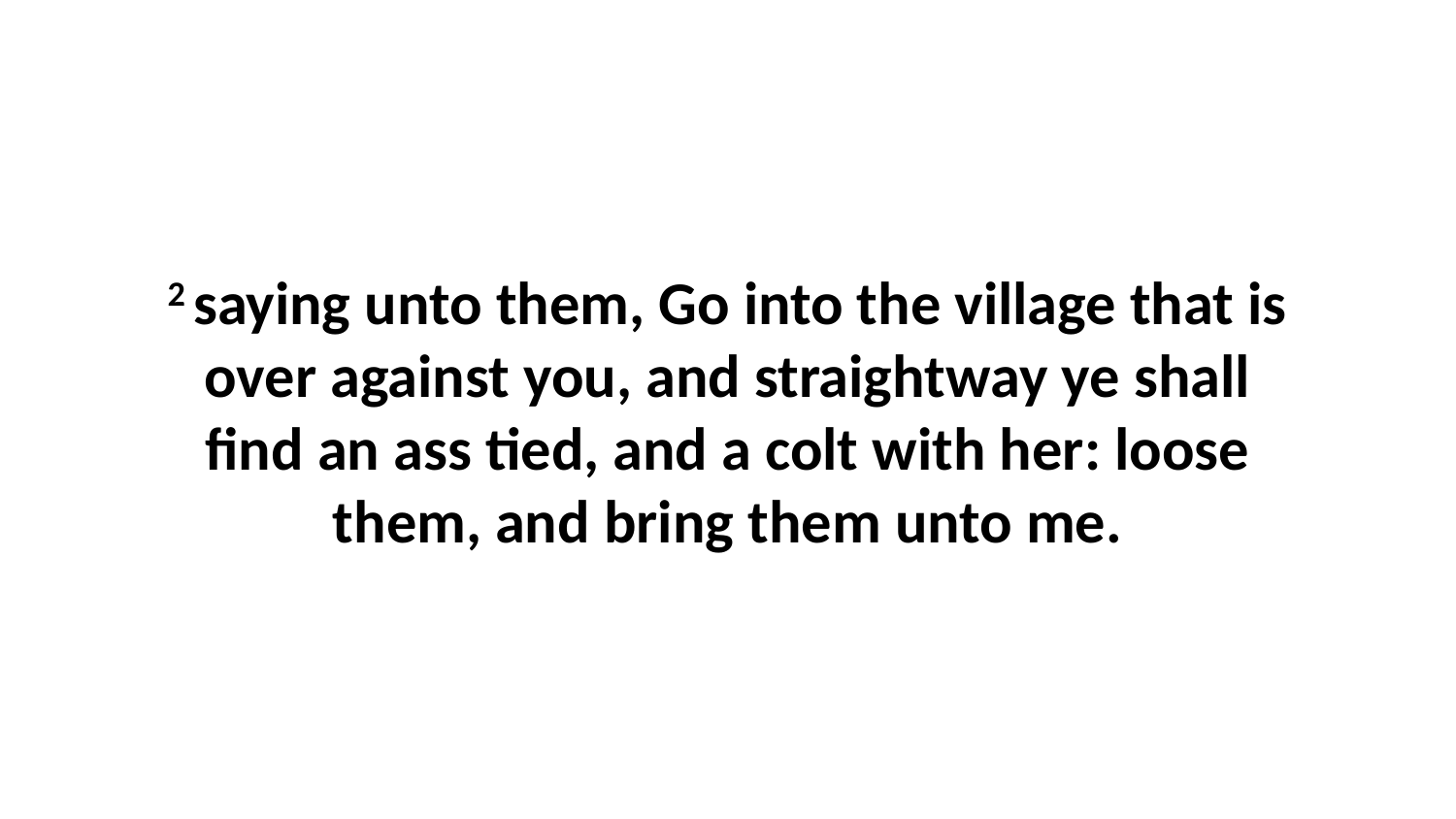

2 saying unto them, Go into the village that is over against you, and straightway ye shall find an ass tied, and a colt with her: loose them, and bring them unto me.